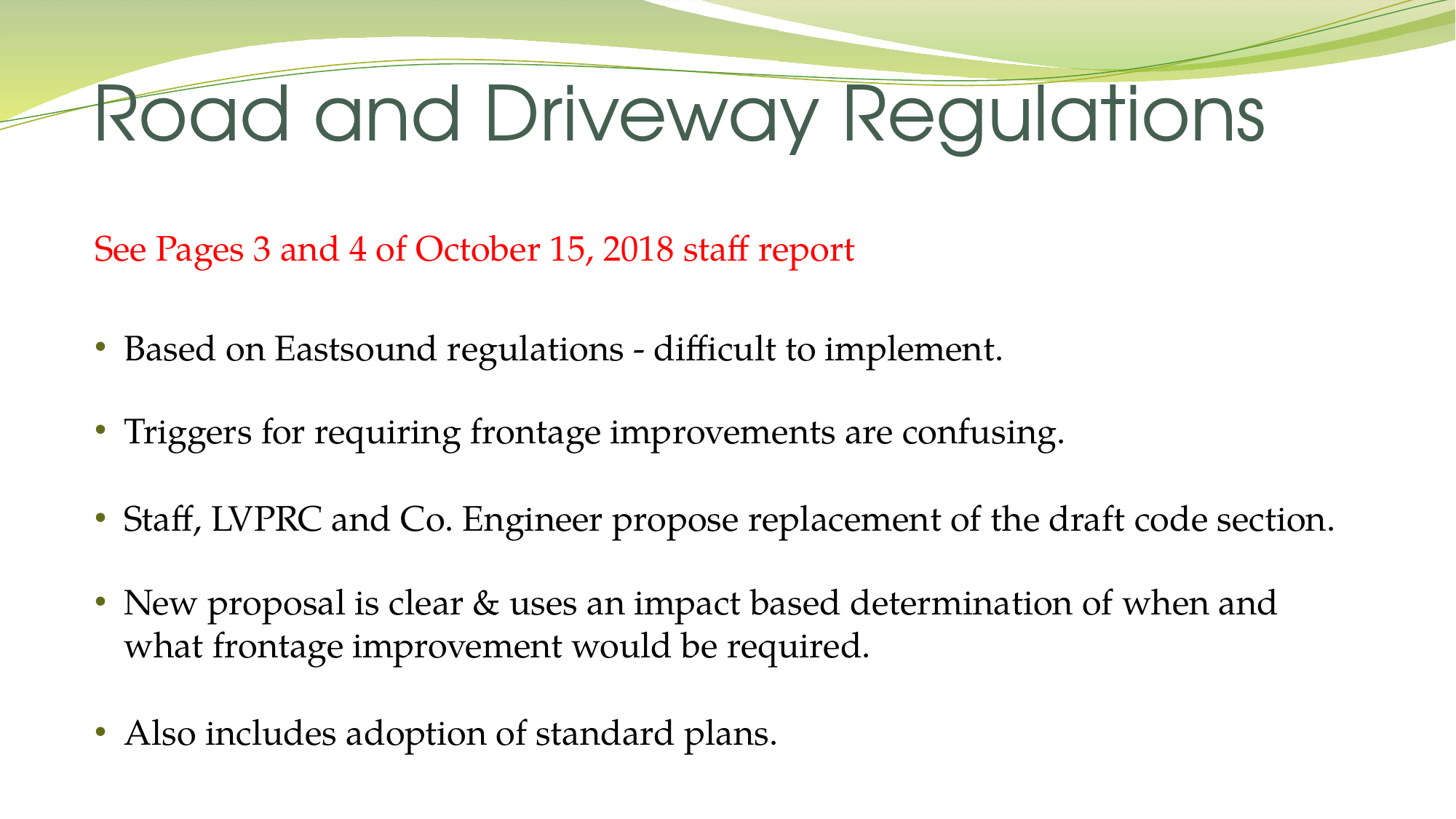

# Road and Driveway Regulations

See Pages 3 and 4 of October 15, 2018 staff report

Based on Eastsound regulations - difficult to implement.

Triggers for requiring frontage improvements are confusing.

Staff, LVPRC and Co. Engineer propose replacement of the draft code section.

New proposal is clear & uses an impact based determination of when and what frontage improvement would be required.

Also includes adoption of standard plans.